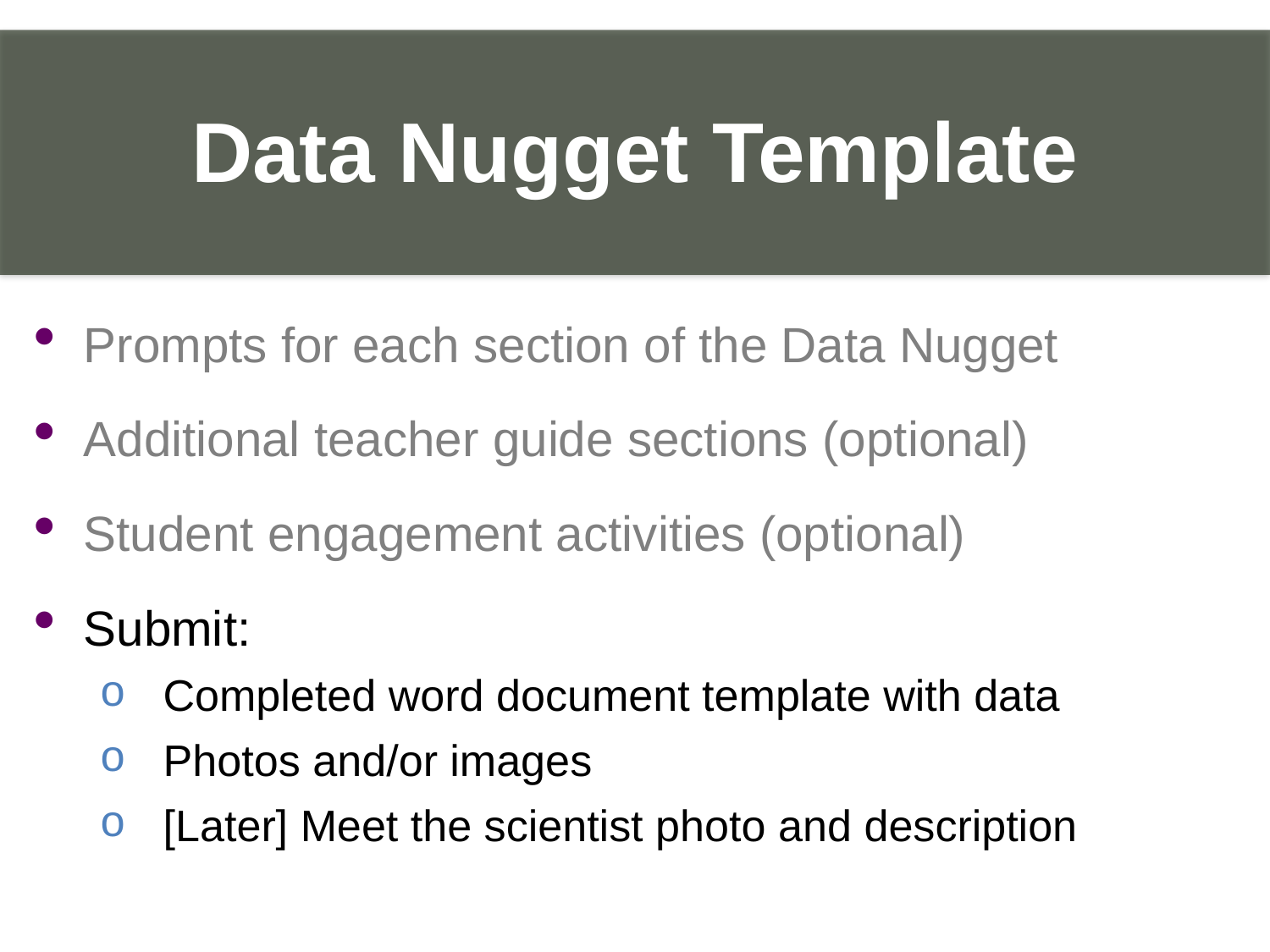

Data Nugget Template
_
Prompts for each section of the Data Nugget
Additional teacher guide sections (optional)
Student engagement activities (optional)
Submit:
Completed word document template with data
Photos and/or images
[Later] Meet the scientist photo and description